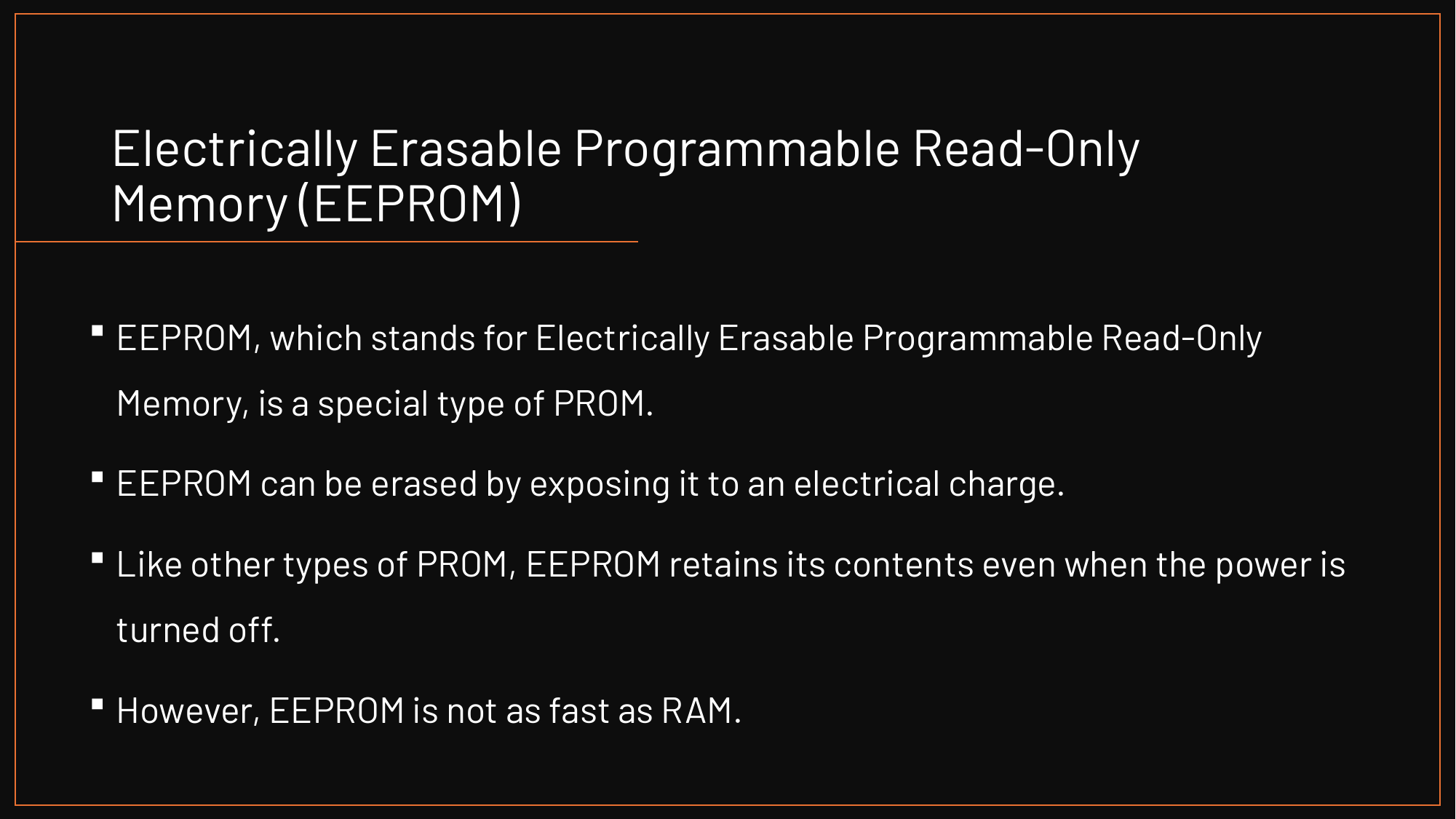

# Electrically Erasable Programmable Read-Only Memory (EEPROM)
EEPROM, which stands for Electrically Erasable Programmable Read-Only Memory, is a special type of PROM.
EEPROM can be erased by exposing it to an electrical charge.
Like other types of PROM, EEPROM retains its contents even when the power is turned off.
However, EEPROM is not as fast as RAM.